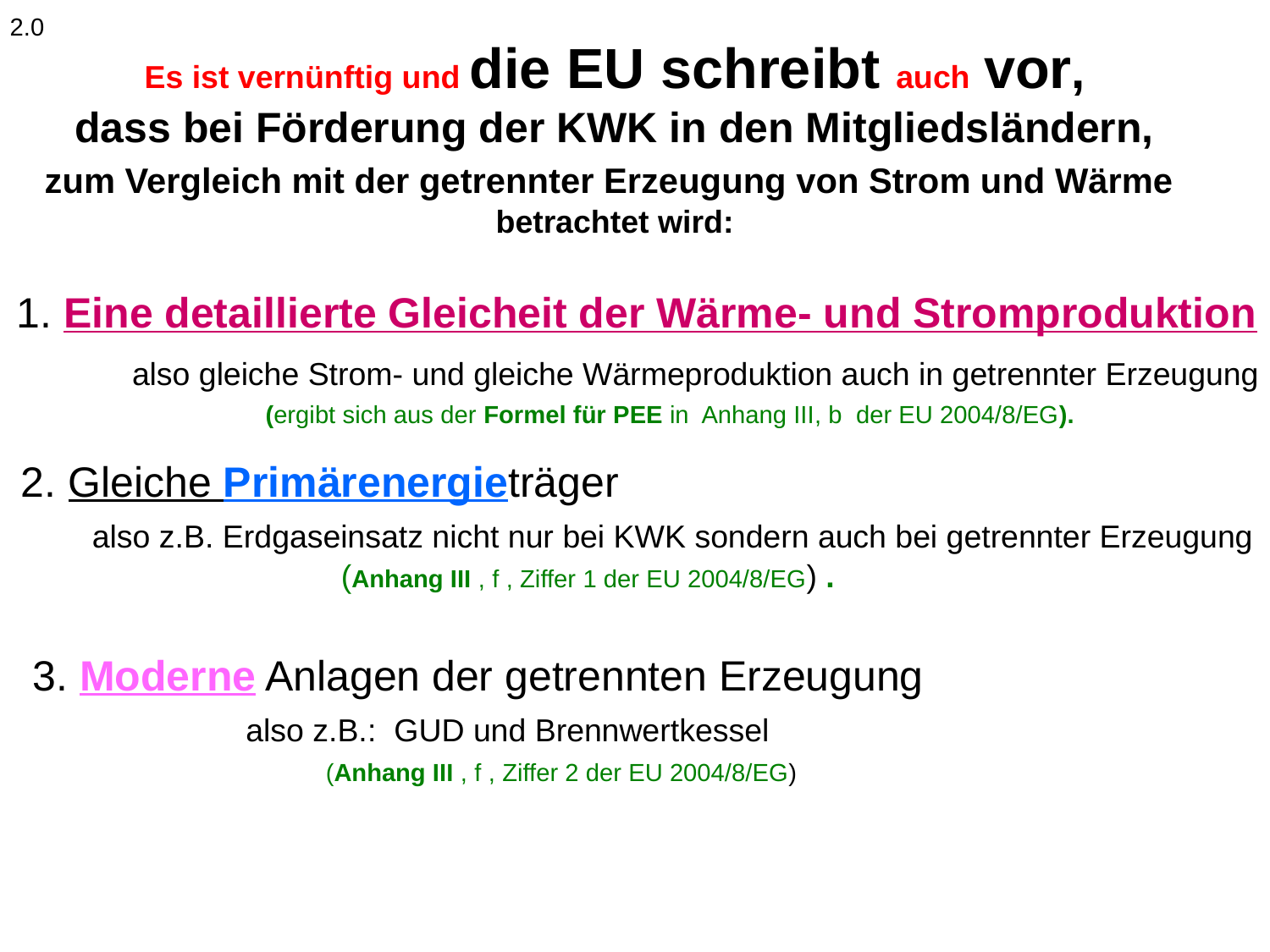

2.0
Es ist vernünftig und die EU schreibt auch vor,
dass bei Förderung der KWK in den Mitgliedsländern,
zum Vergleich mit der getrennter Erzeugung von Strom und Wärme
betrachtet wird:

1. Eine detaillierte Gleicheit der Wärme- und Stromproduktion
             also gleiche Strom- und gleiche Wärmeproduktion auch in getrennter Erzeugung
                            (ergibt sich aus der Formel für PEE in  Anhang III, b  der EU 2004/8/EG).
2. Gleiche Primärenergieträger
      also z.B. Erdgaseinsatz nicht nur bei KWK sondern auch bei getrennter Erzeugung
                                    (Anhang III , f , Ziffer 1 der EU 2004/8/EG) .

3. Moderne Anlagen der getrennten Erzeugung
                  also z.B.:  GUD und Brennwertkessel
                                 (Anhang III , f , Ziffer 2 der EU 2004/8/EG)